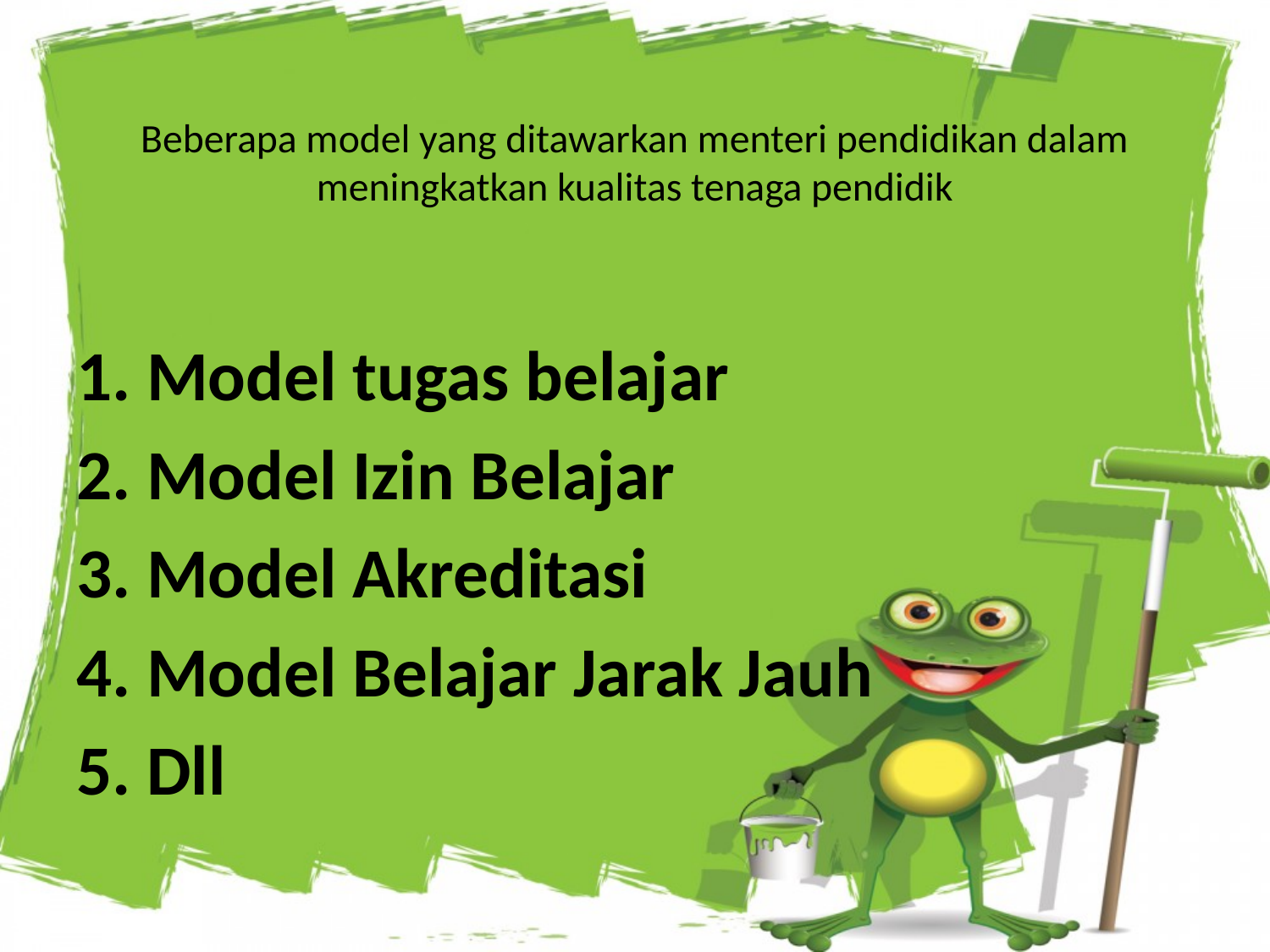

# Beberapa model yang ditawarkan menteri pendidikan dalam meningkatkan kualitas tenaga pendidik
1. Model tugas belajar
2. Model Izin Belajar
3. Model Akreditasi
4. Model Belajar Jarak Jauh
5. Dll